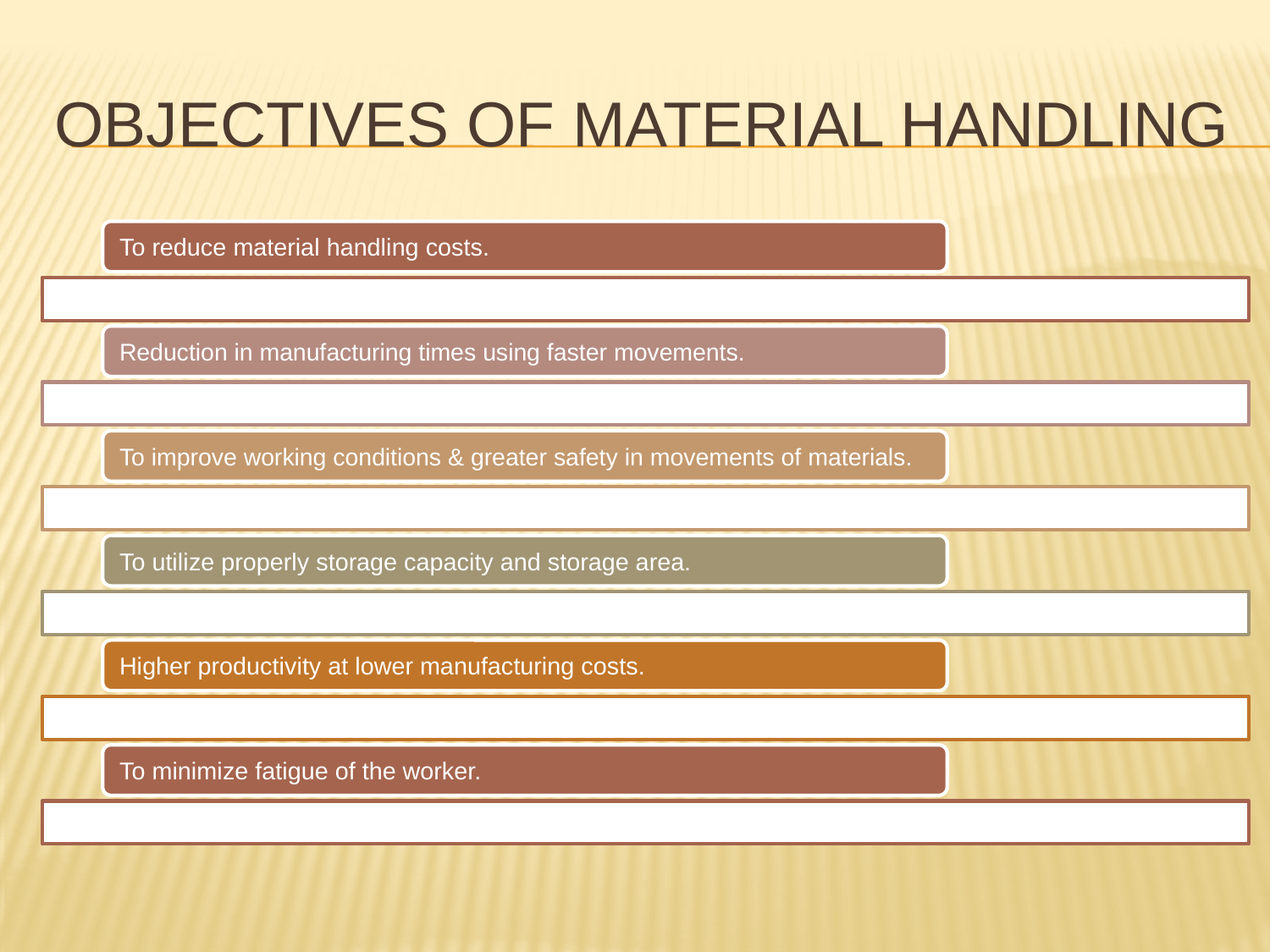

# Objectives of Material Handling
To reduce material handling costs.
Reduction in manufacturing times using faster movements.
To improve working conditions & greater safety in movements of materials.
To utilize properly storage capacity and storage area.
Higher productivity at lower manufacturing costs.
To minimize fatigue of the worker.